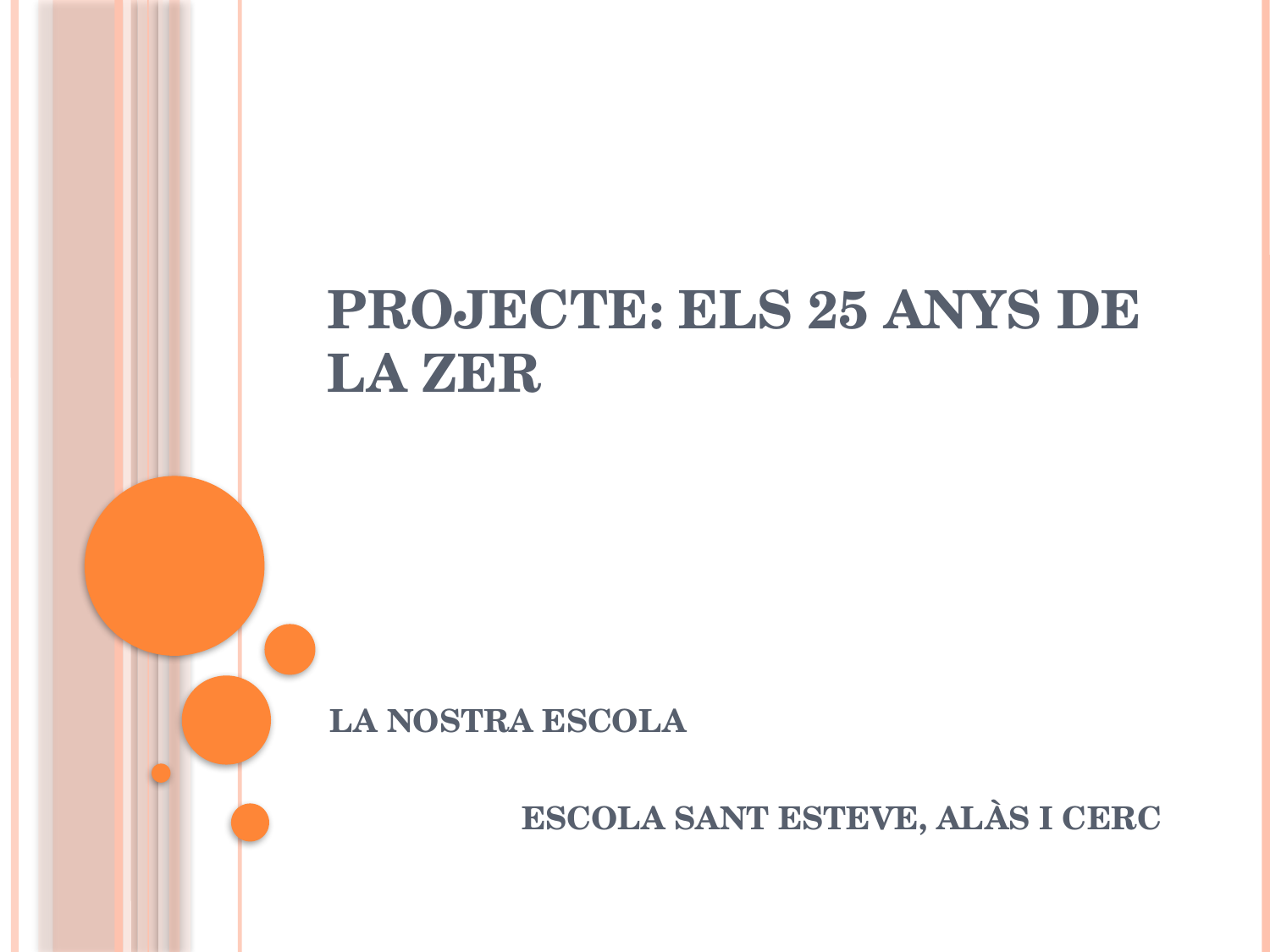

# Projecte: ELS 25 ANYS DE LA ZER
LA NOSTRA ESCOLA

ESCOLA SANT ESTEVE, ALÀS I CERC